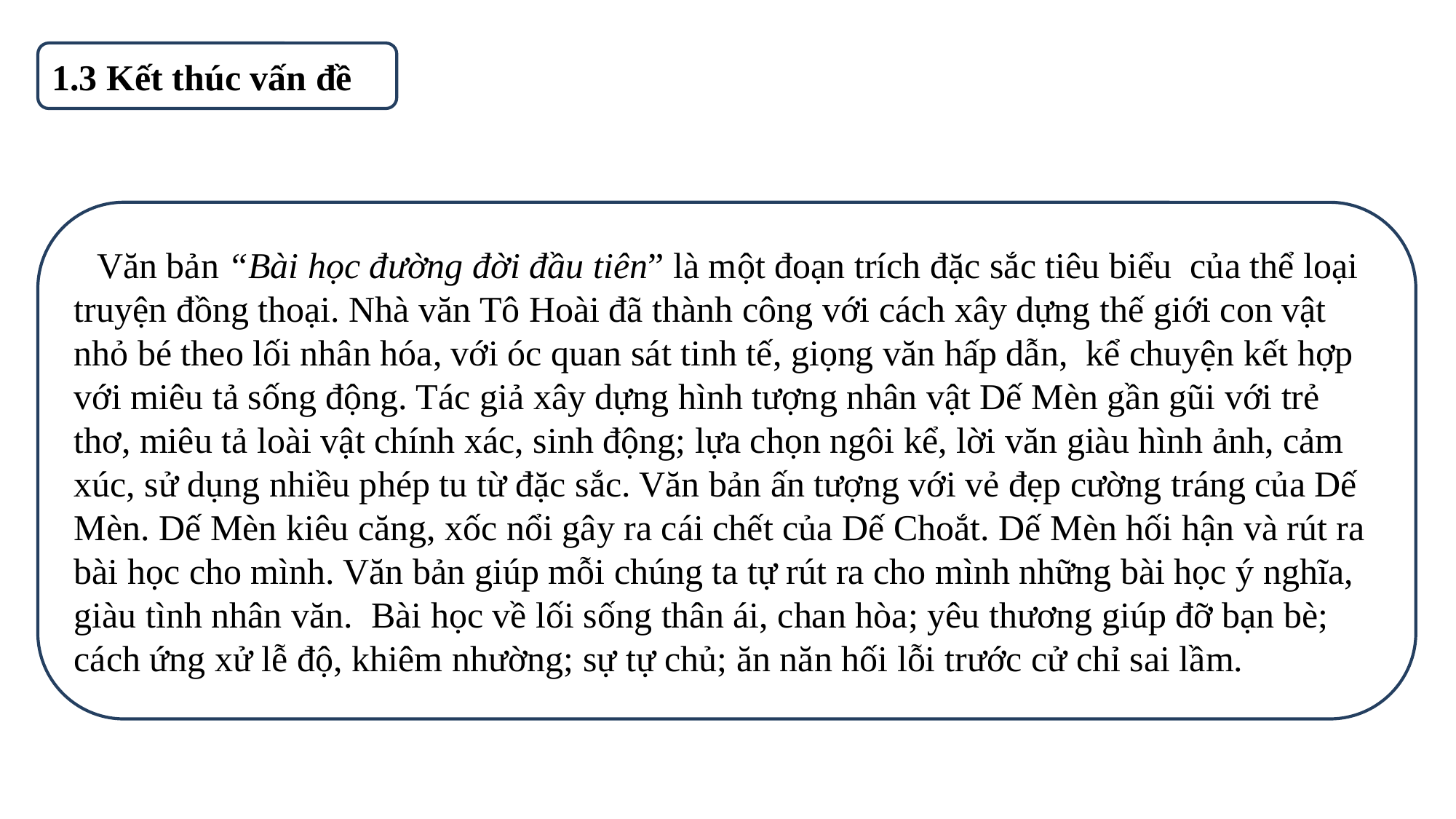

1.3 Kết thúc vấn đề
   Văn bản “Bài học đường đời đầu tiên” là một đoạn trích đặc sắc tiêu biểu  của thể loại truyện đồng thoại. Nhà văn Tô Hoài đã thành công với cách xây dựng thế giới con vật nhỏ bé theo lối nhân hóa, với óc quan sát tinh tế, giọng văn hấp dẫn,  kể chuyện kết hợp với miêu tả sống động. Tác giả xây dựng hình tượng nhân vật Dế Mèn gần gũi với trẻ thơ, miêu tả loài vật chính xác, sinh động; lựa chọn ngôi kể, lời văn giàu hình ảnh, cảm xúc, sử dụng nhiều phép tu từ đặc sắc. Văn bản ấn tượng với vẻ đẹp cường tráng của Dế Mèn. Dế Mèn kiêu căng, xốc nổi gây ra cái chết của Dế Choắt. Dế Mèn hối hận và rút ra bài học cho mình. Văn bản giúp mỗi chúng ta tự rút ra cho mình những bài học ý nghĩa, giàu tình nhân văn.  Bài học về lối sống thân ái, chan hòa; yêu thương giúp đỡ bạn bè; cách ứng xử lễ độ, khiêm nhường; sự tự chủ; ăn năn hối lỗi trước cử chỉ sai lầm.